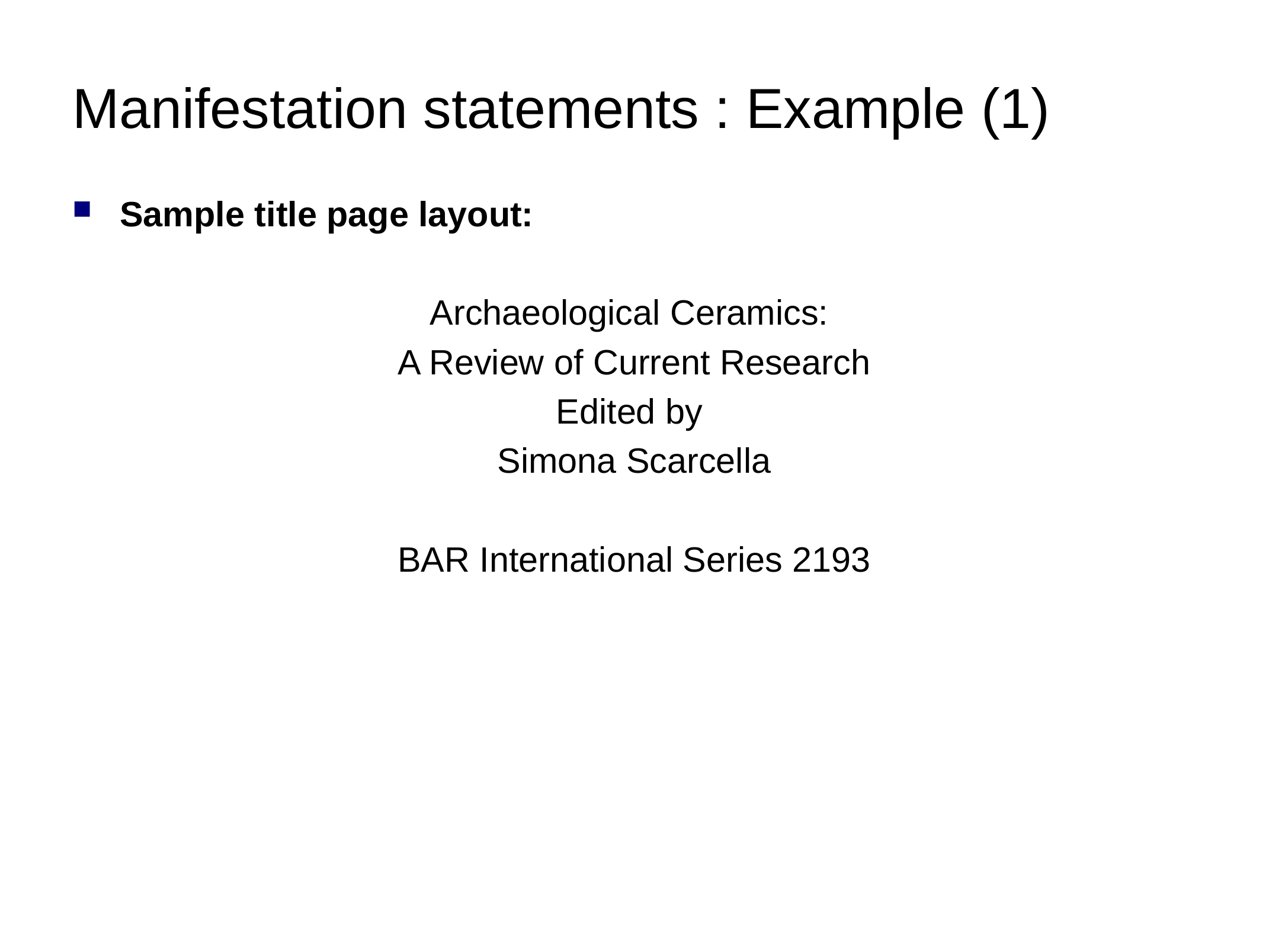

# Manifestation statements : Example (1)
Sample title page layout:

Archaeological Ceramics:
A Review of Current Research
Edited by
Simona Scarcella

BAR International Series 2193